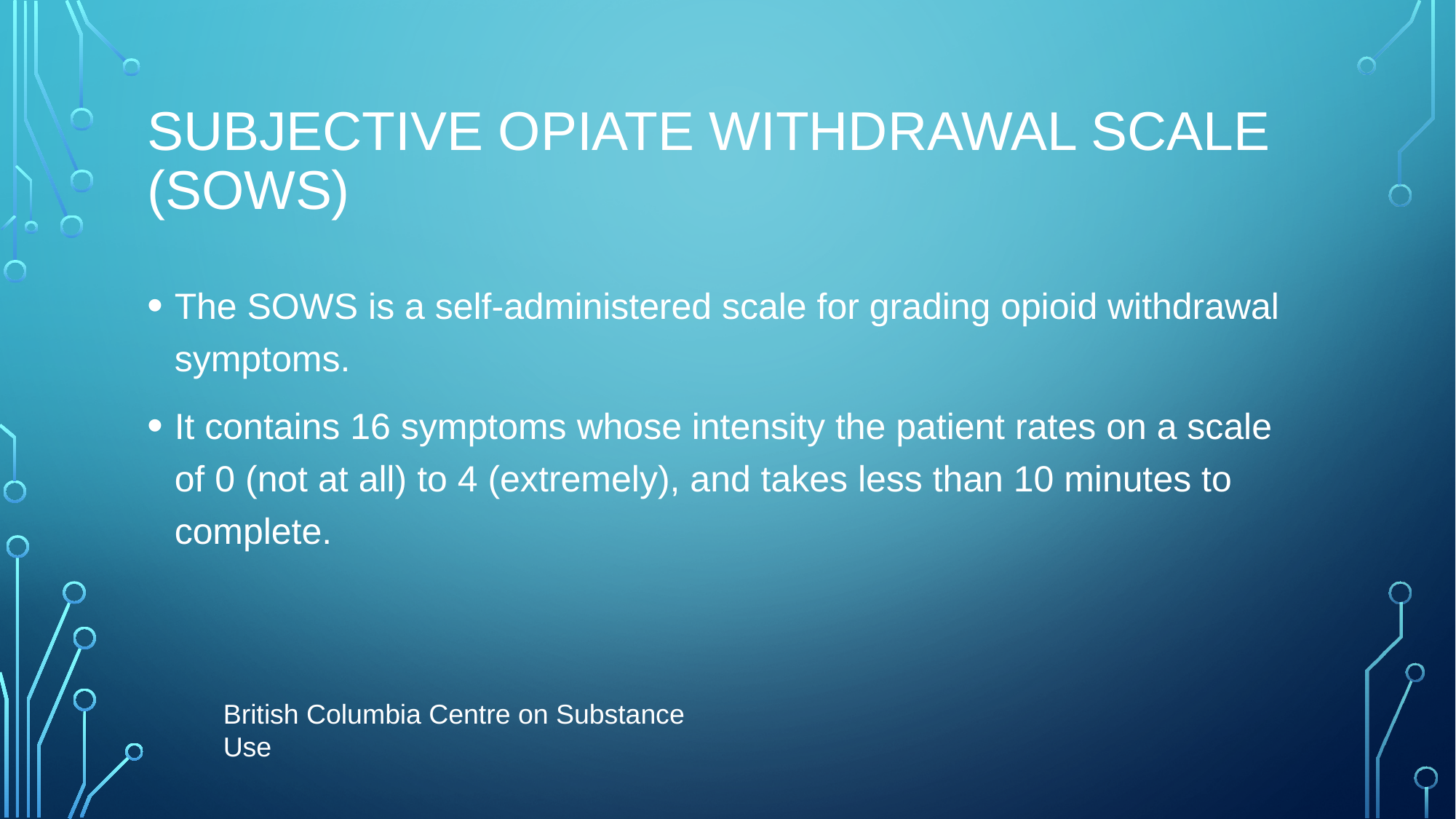

# Subjective Opiate withdrawal scale (sows)
The SOWS is a self-administered scale for grading opioid withdrawal symptoms.
It contains 16 symptoms whose intensity the patient rates on a scale of 0 (not at all) to 4 (extremely), and takes less than 10 minutes to complete.
British Columbia Centre on Substance Use